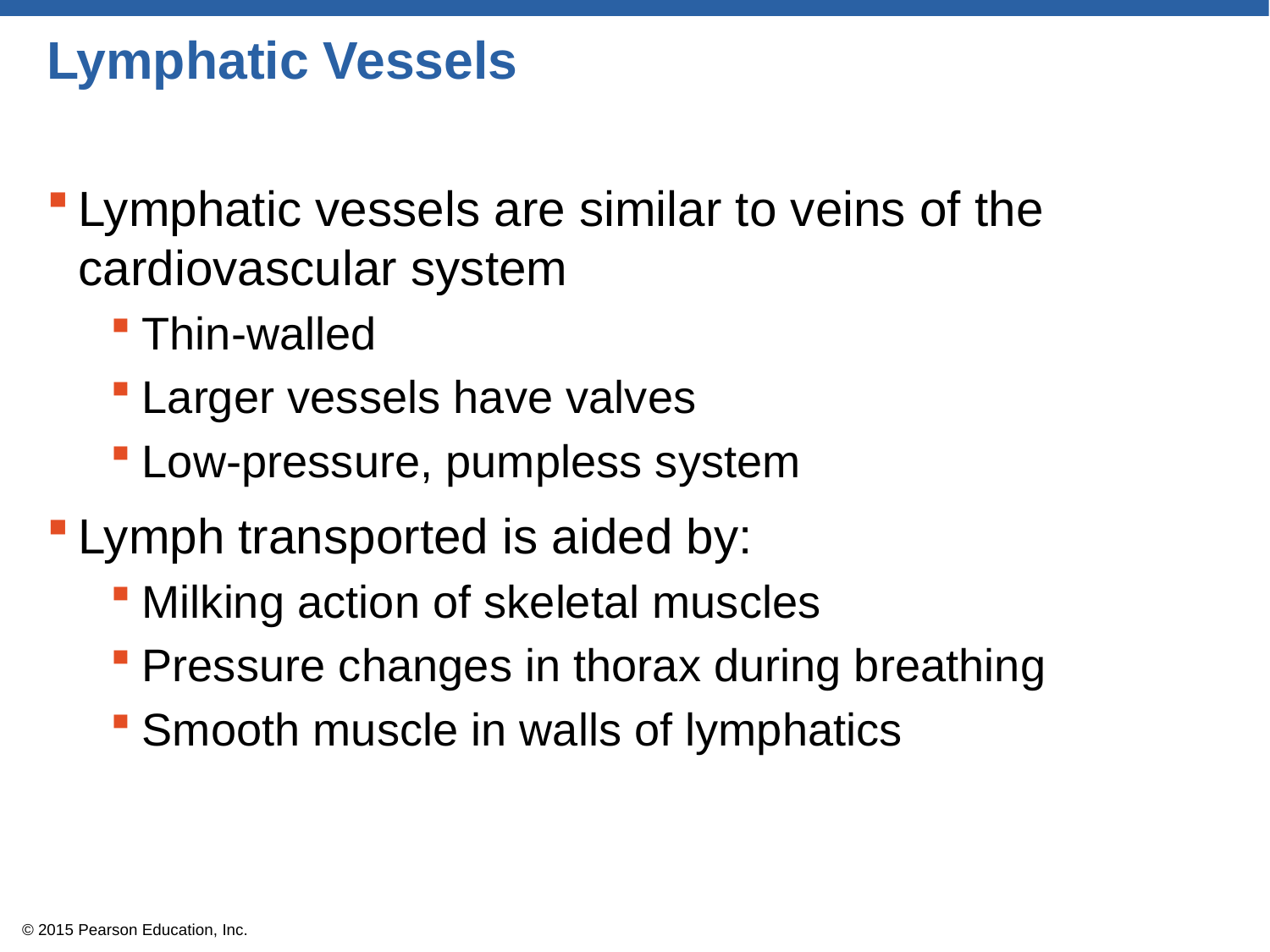

# Lymphatic Vessels
Lymphatic vessels are similar to veins of the cardiovascular system
Thin-walled
Larger vessels have valves
Low-pressure, pumpless system
Lymph transported is aided by:
Milking action of skeletal muscles
Pressure changes in thorax during breathing
Smooth muscle in walls of lymphatics

© 2015 Pearson Education, Inc.